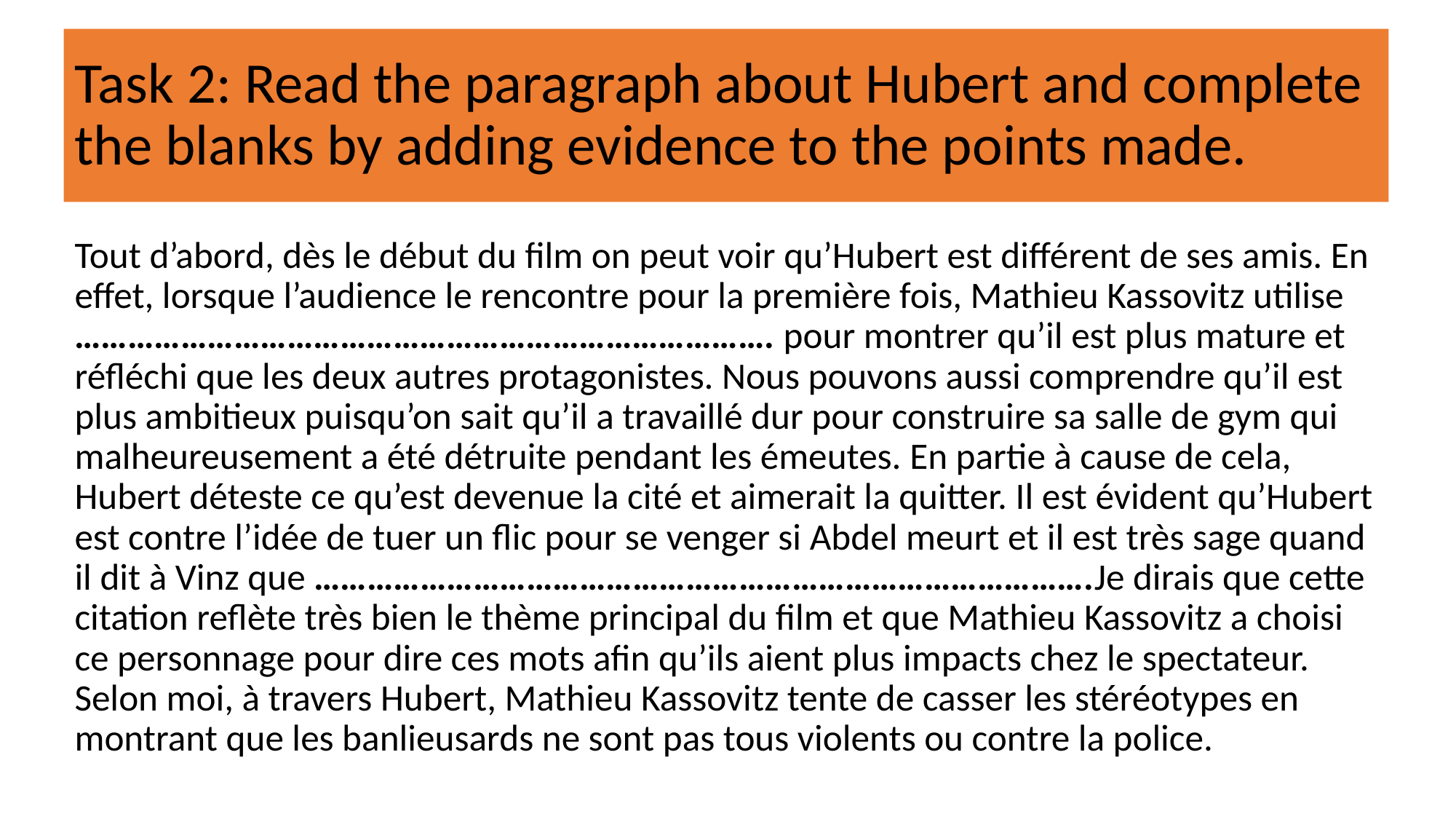

# Task 2: Read the paragraph about Hubert and complete the blanks by adding evidence to the points made.
Tout d’abord, dès le début du film on peut voir qu’Hubert est différent de ses amis. En effet, lorsque l’audience le rencontre pour la première fois, Mathieu Kassovitz utilise ……………………………………………………………………. pour montrer qu’il est plus mature et réfléchi que les deux autres protagonistes. Nous pouvons aussi comprendre qu’il est plus ambitieux puisqu’on sait qu’il a travaillé dur pour construire sa salle de gym qui malheureusement a été détruite pendant les émeutes. En partie à cause de cela, Hubert déteste ce qu’est devenue la cité et aimerait la quitter. Il est évident qu’Hubert est contre l’idée de tuer un flic pour se venger si Abdel meurt et il est très sage quand il dit à Vinz que …………………………………………………………………………….Je dirais que cette citation reflète très bien le thème principal du film et que Mathieu Kassovitz a choisi ce personnage pour dire ces mots afin qu’ils aient plus impacts chez le spectateur. Selon moi, à travers Hubert, Mathieu Kassovitz tente de casser les stéréotypes en montrant que les banlieusards ne sont pas tous violents ou contre la police.